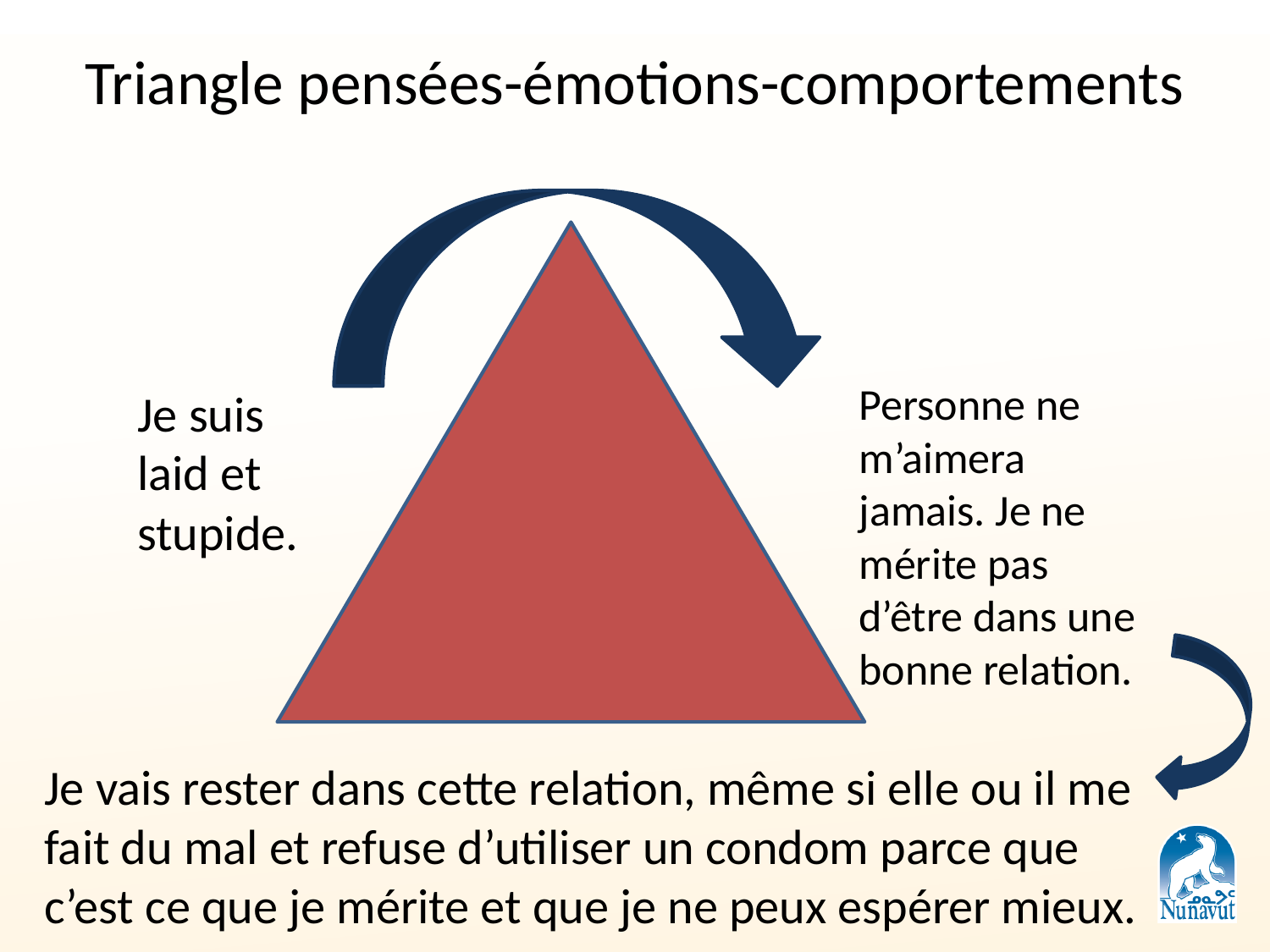

# Triangle pensées-émotions-comportements

Personne ne m’aimera jamais. Je ne mérite pas d’être dans une bonne relation.
Je suis laid et stupide.

Je vais rester dans cette relation, même si elle ou il me fait du mal et refuse d’utiliser un condom parce que c’est ce que je mérite et que je ne peux espérer mieux.